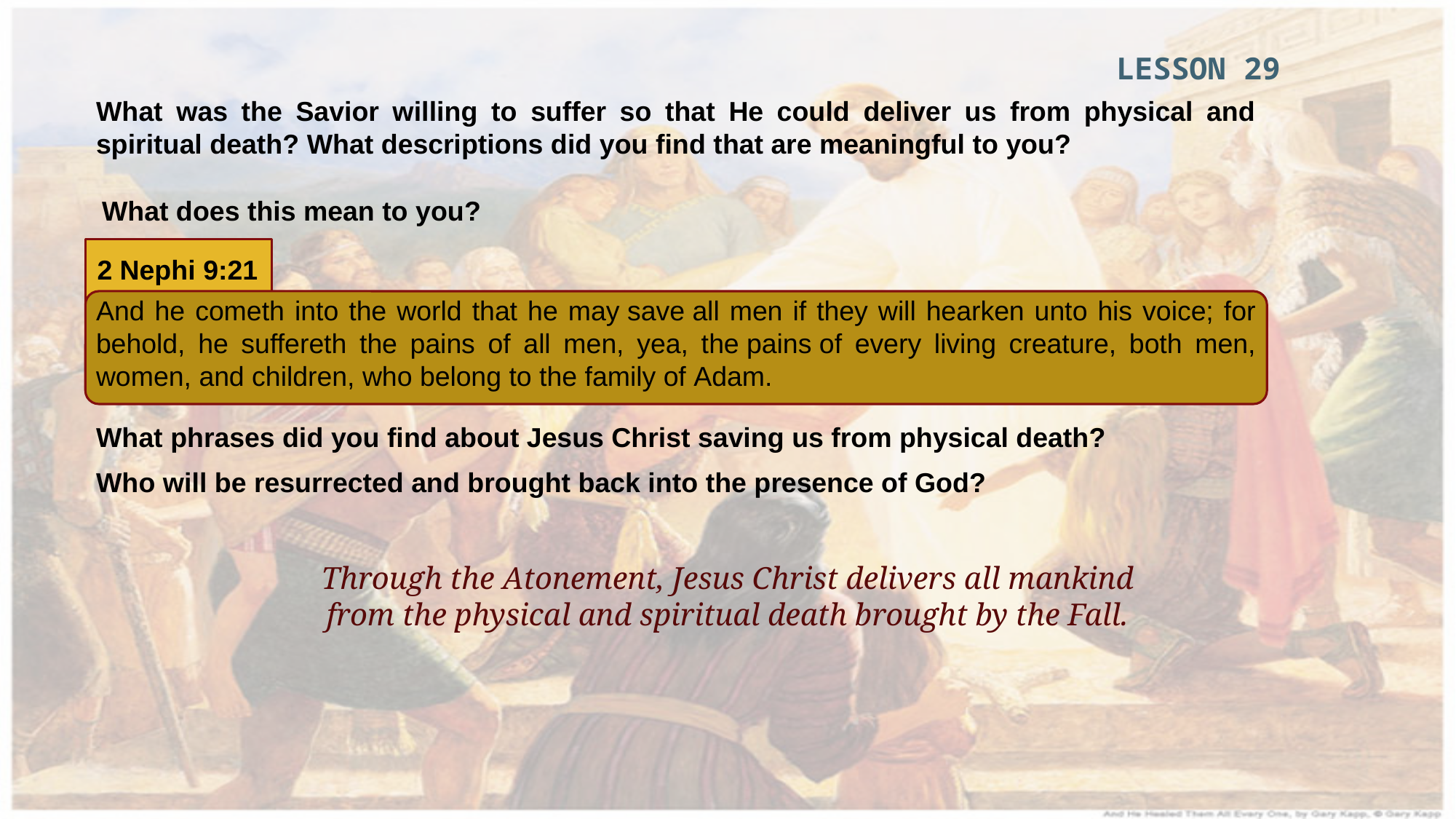

LESSON 29
What was the Savior willing to suffer so that He could deliver us from physical and spiritual death? What descriptions did you find that are meaningful to you?
What does this mean to you?

2 Nephi 9:21
And he cometh into the world that he may save all men if they will hearken unto his voice; for behold, he suffereth the pains of all men, yea, the pains of every living creature, both men, women, and children, who belong to the family of Adam.

What phrases did you find about Jesus Christ saving us from physical death?
Who will be resurrected and brought back into the presence of God?
Through the Atonement, Jesus Christ delivers all mankind from the physical and spiritual death brought by the Fall.